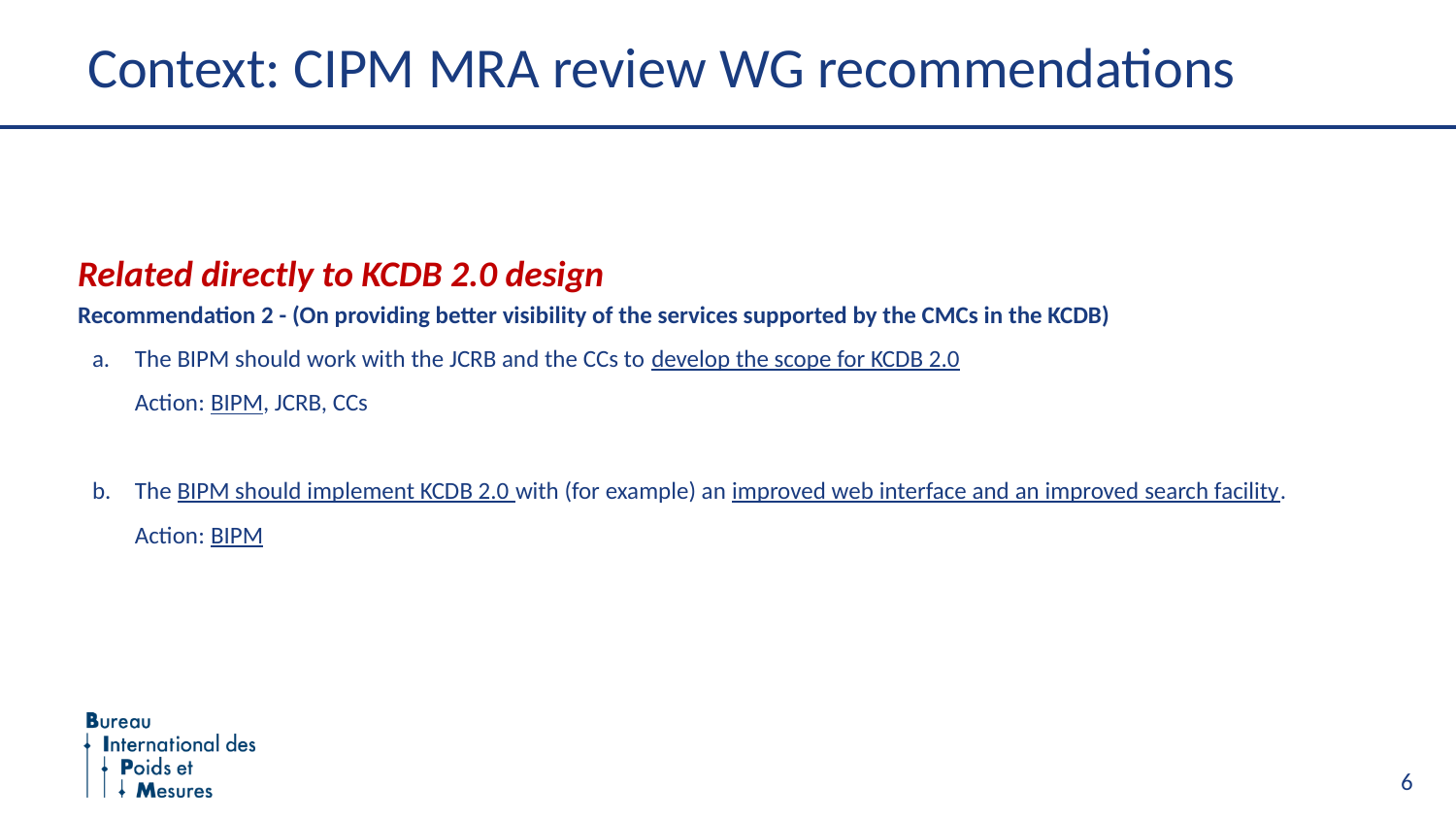

# Context: CIPM MRA review WG recommendations
Related directly to KCDB 2.0 design
Recommendation 2 - (On providing better visibility of the services supported by the CMCs in the KCDB)
a.	The BIPM should work with the JCRB and the CCs to develop the scope for KCDB 2.0
Action: BIPM, JCRB, CCs

b.	The BIPM should implement KCDB 2.0 with (for example) an improved web interface and an improved search facility.
	Action: BIPM